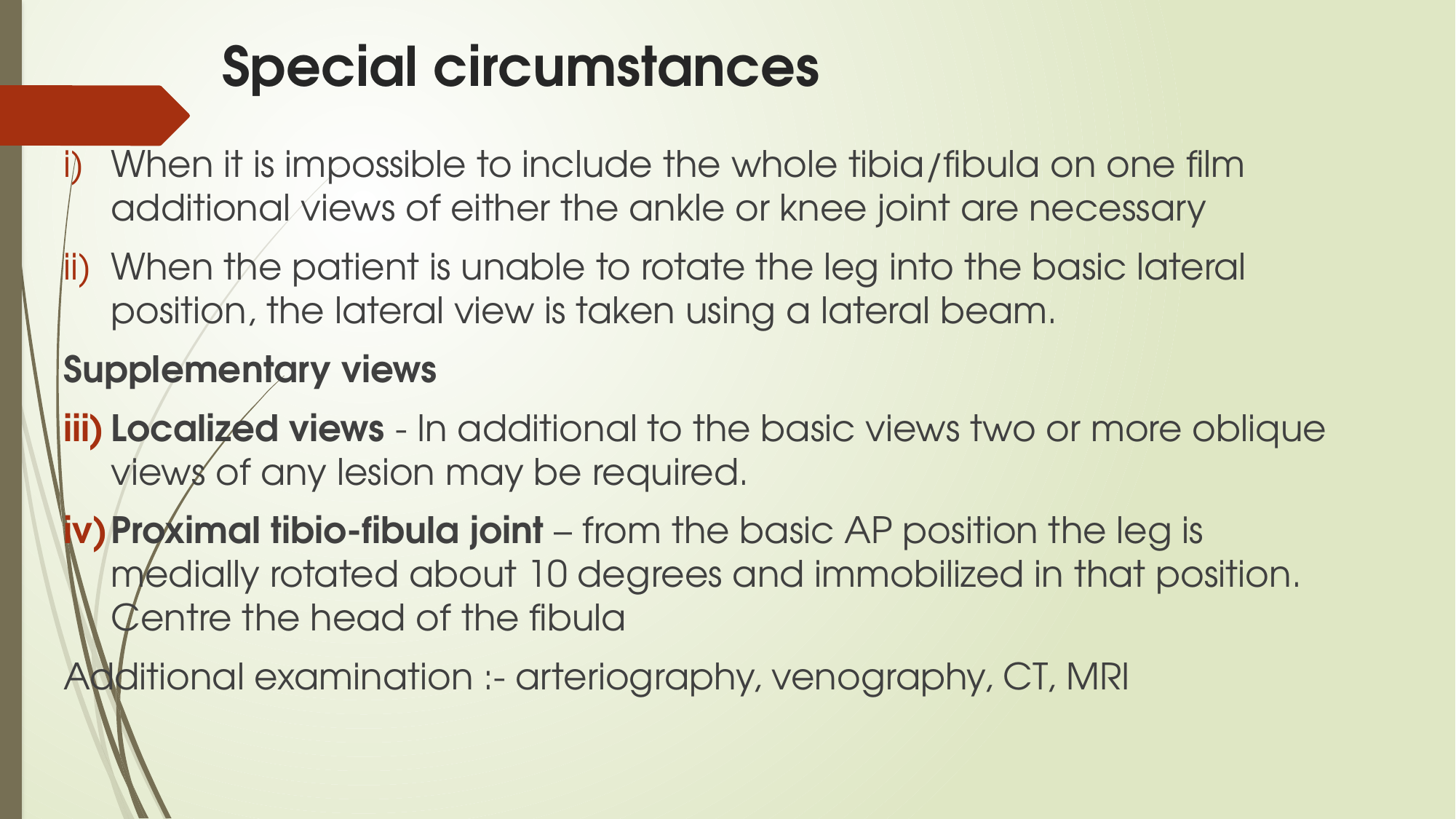

# Special circumstances
When it is impossible to include the whole tibia/fibula on one film additional views of either the ankle or knee joint are necessary
When the patient is unable to rotate the leg into the basic lateral position, the lateral view is taken using a lateral beam.
Supplementary views
Localized views - In additional to the basic views two or more oblique views of any lesion may be required.
Proximal tibio-fibula joint – from the basic AP position the leg is medially rotated about 10 degrees and immobilized in that position. Centre the head of the fibula
Additional examination :- arteriography, venography, CT, MRI